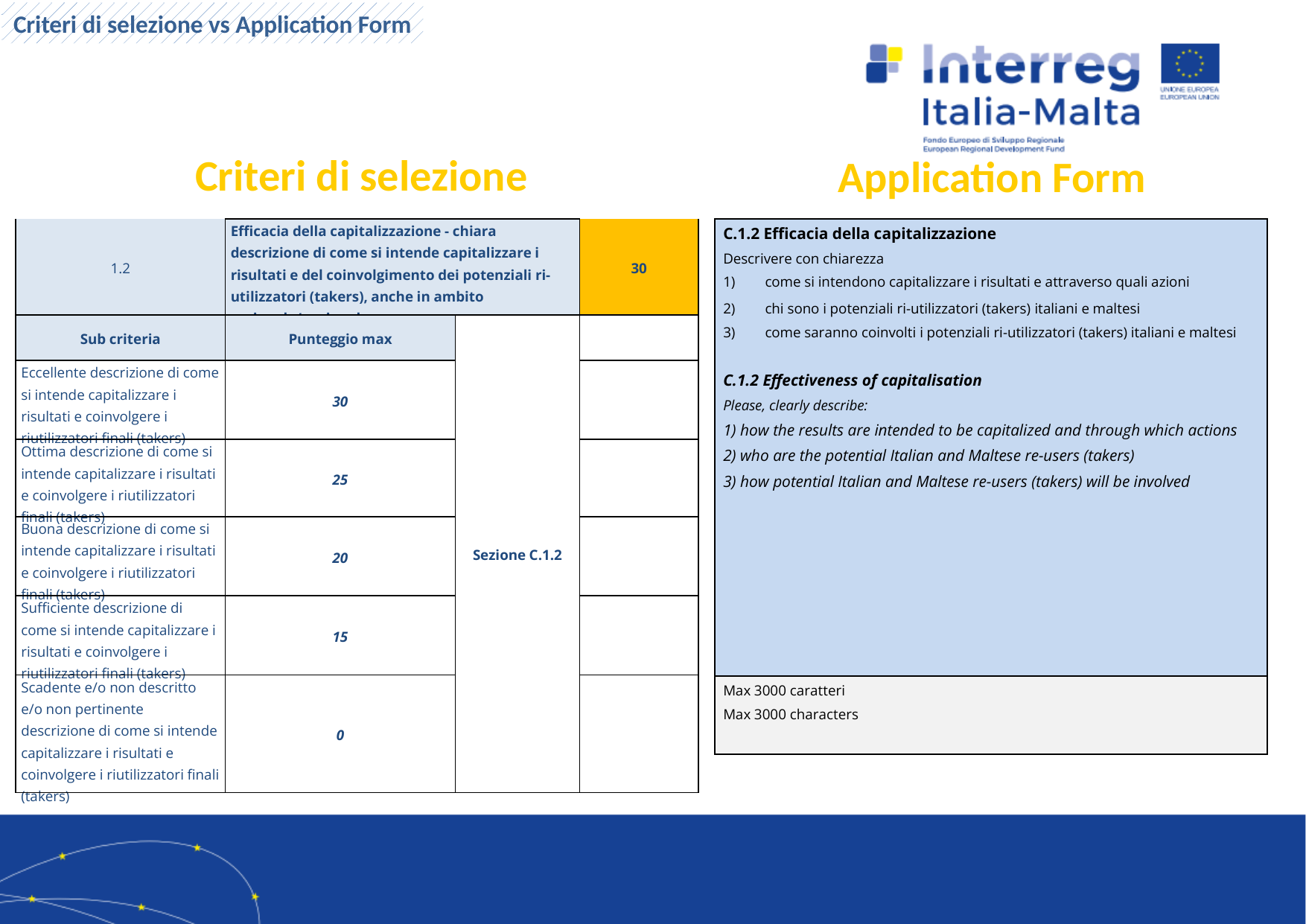

Opzione costi semplificati
Criteri di selezione vs Application Form
Criteri di selezione
Application Form
| C.1.2 Efficacia della capitalizzazione Descrivere con chiarezza come si intendono capitalizzare i risultati e attraverso quali azioni chi sono i potenziali ri-utilizzatori (takers) italiani e maltesi come saranno coinvolti i potenziali ri-utilizzatori (takers) italiani e maltesi   C.1.2 Effectiveness of capitalisation Please, clearly describe: 1) how the results are intended to be capitalized and through which actions 2) who are the potential Italian and Maltese re-users (takers) 3) how potential Italian and Maltese re-users (takers) will be involved |
| --- |
| Max 3000 caratteri Max 3000 characters |
| 1.2 | Efficacia della capitalizzazione - chiara descrizione di come si intende capitalizzare i risultati e del coinvolgimento dei potenziali ri-utilizzatori (takers), anche in ambito regionale/nazionale |  | 30 |
| --- | --- | --- | --- |
| Sub criteria | Punteggio max | Sezione C.1.2 |  |
| Eccellente descrizione di come si intende capitalizzare i risultati e coinvolgere i riutilizzatori finali (takers) | 30 |  |  |
| Ottima descrizione di come si intende capitalizzare i risultati e coinvolgere i riutilizzatori finali (takers) | 25 |  |  |
| Buona descrizione di come si intende capitalizzare i risultati e coinvolgere i riutilizzatori finali (takers) | 20 |  |  |
| Sufficiente descrizione di come si intende capitalizzare i risultati e coinvolgere i riutilizzatori finali (takers) | 15 |  |  |
| Scadente e/o non descritto e/o non pertinente descrizione di come si intende capitalizzare i risultati e coinvolgere i riutilizzatori finali (takers) | 0 |  |  |